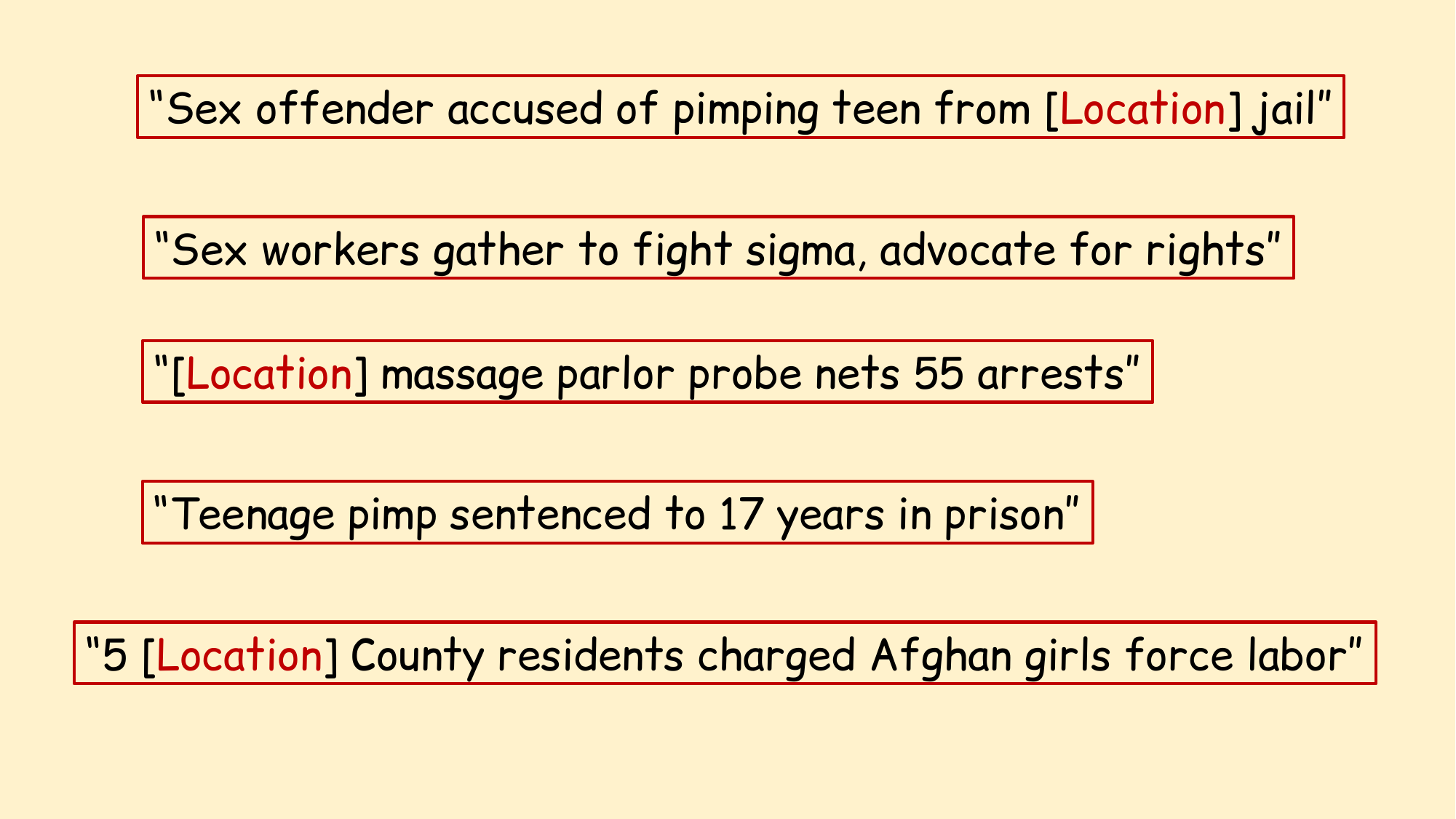

“Sex offender accused of pimping teen from [Location] jail”
“Sex workers gather to fight sigma, advocate for rights”
“[Location] massage parlor probe nets 55 arrests”
“Teenage pimp sentenced to 17 years in prison”
“5 [Location] County residents charged Afghan girls force labor”